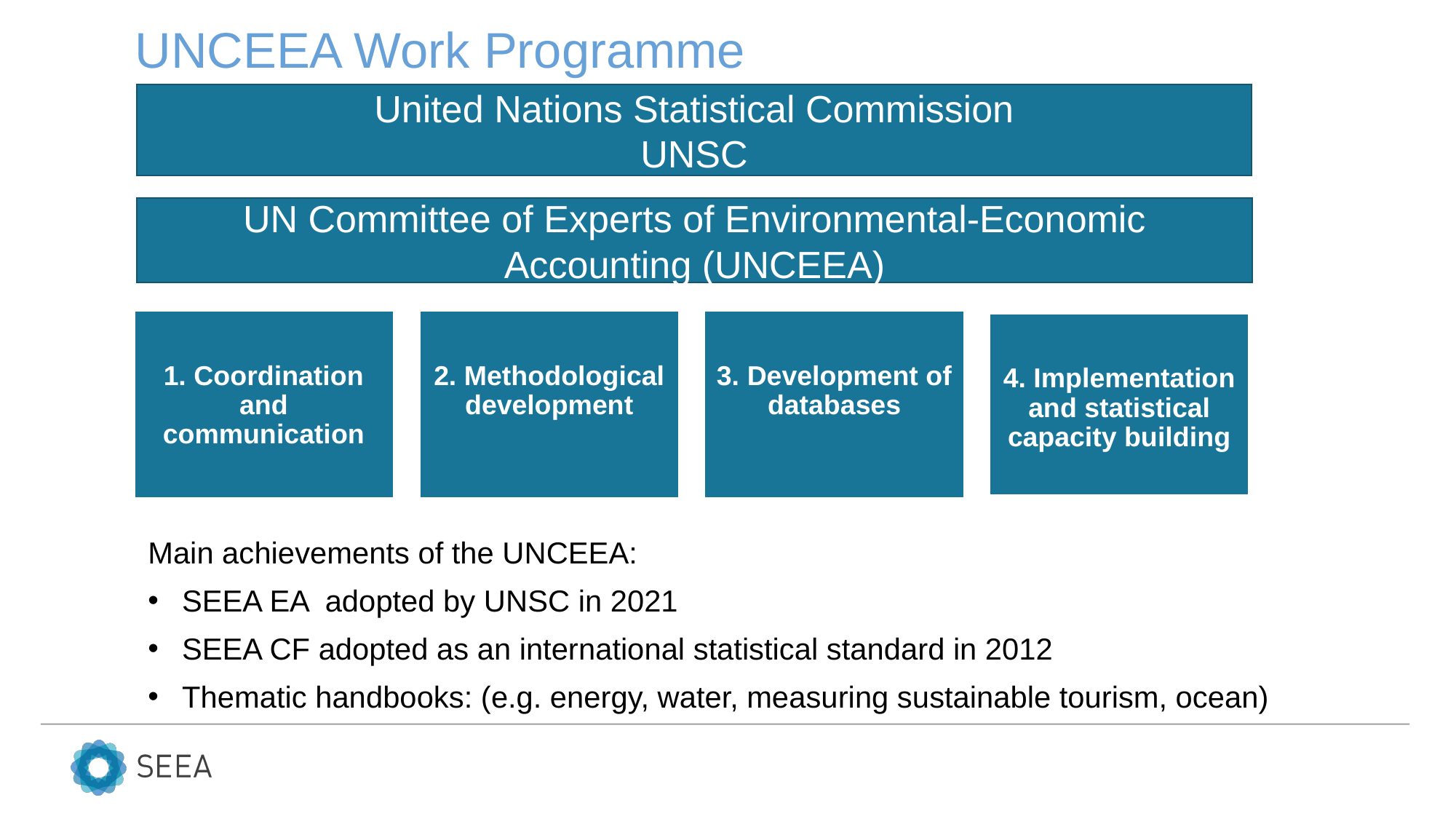

# UNCEEA Work Programme
United Nations Statistical Commission
UNSC
UN Committee of Experts of Environmental-Economic Accounting (UNCEEA)

1. Coordination and communication

2. Methodological development

3. Development of databases

4. Implementation and statistical capacity building

Main achievements of the UNCEEA:
SEEA EA  adopted by UNSC in 2021
SEEA CF adopted as an international statistical standard in 2012
Thematic handbooks: (e.g. energy, water, measuring sustainable tourism, ocean)